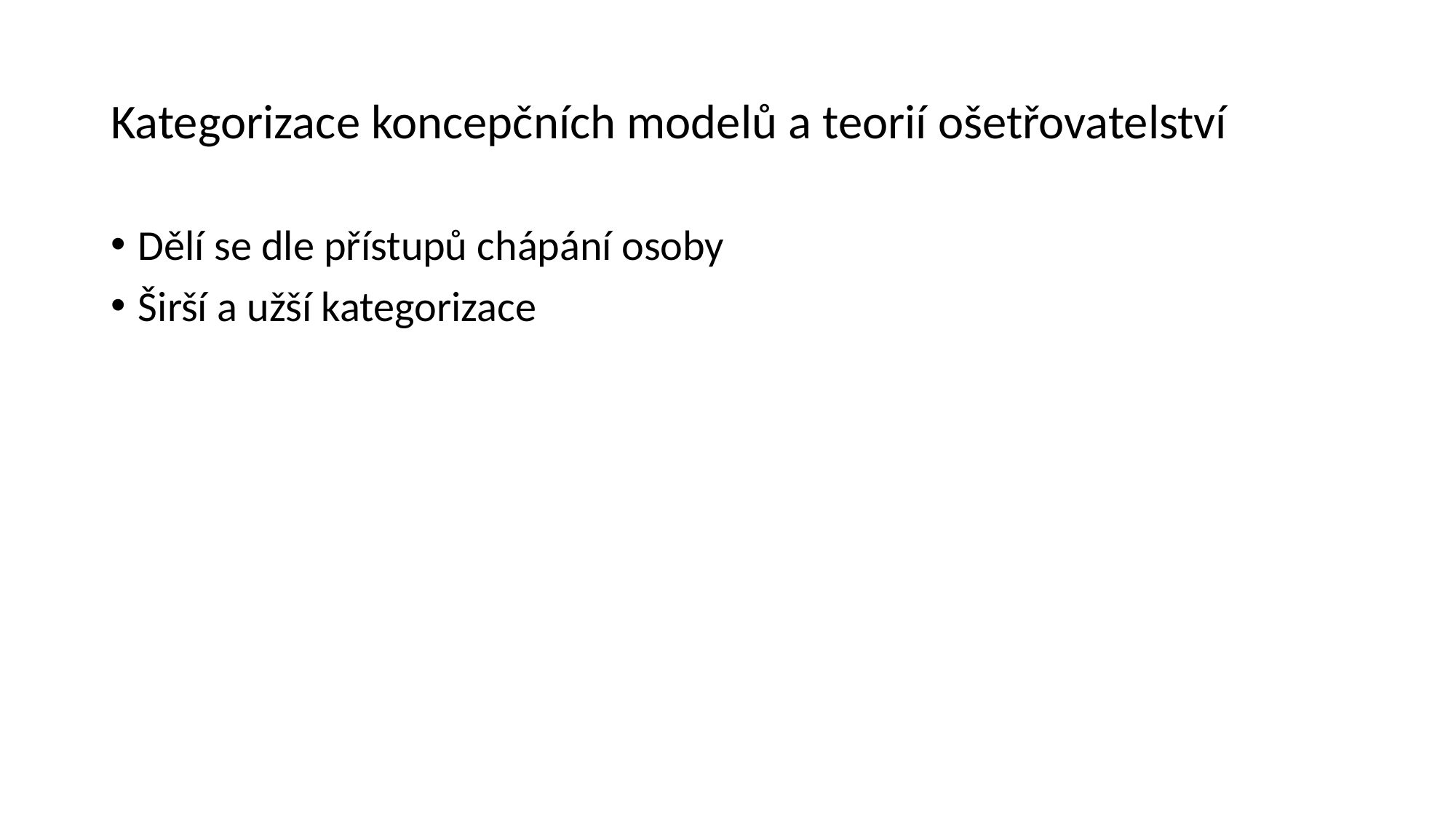

# Kategorizace koncepčních modelů a teorií ošetřovatelství
Dělí se dle přístupů chápání osoby
Širší a užší kategorizace